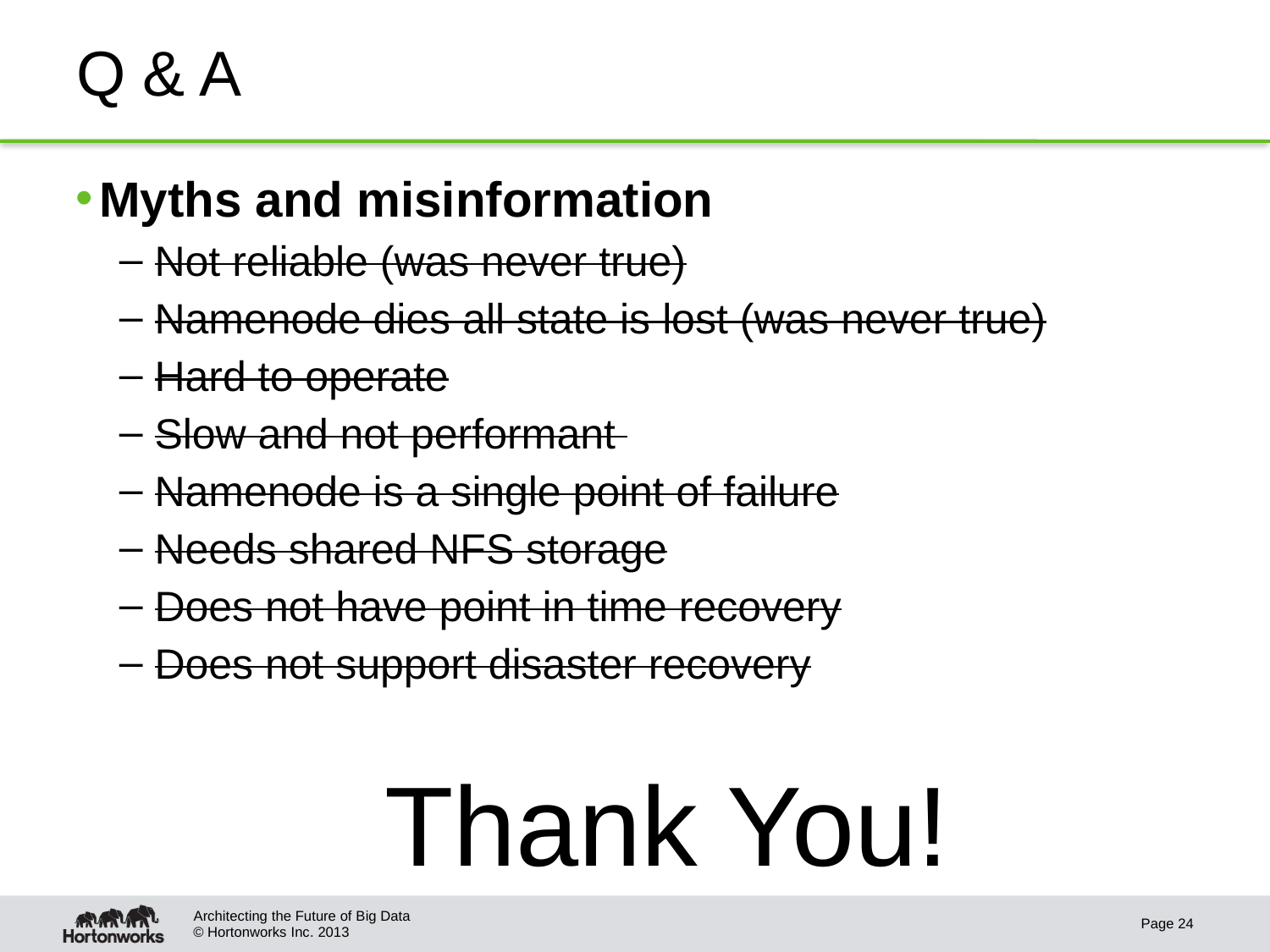

# Q & A
Myths and misinformation
Not reliable (was never true)
Namenode dies all state is lost (was never true)
Hard to operate
Slow and not performant
Namenode is a single point of failure
Needs shared NFS storage
Does not have point in time recovery
Does not support disaster recovery

Thank You!

Architecting the Future of Big Data
Page 24